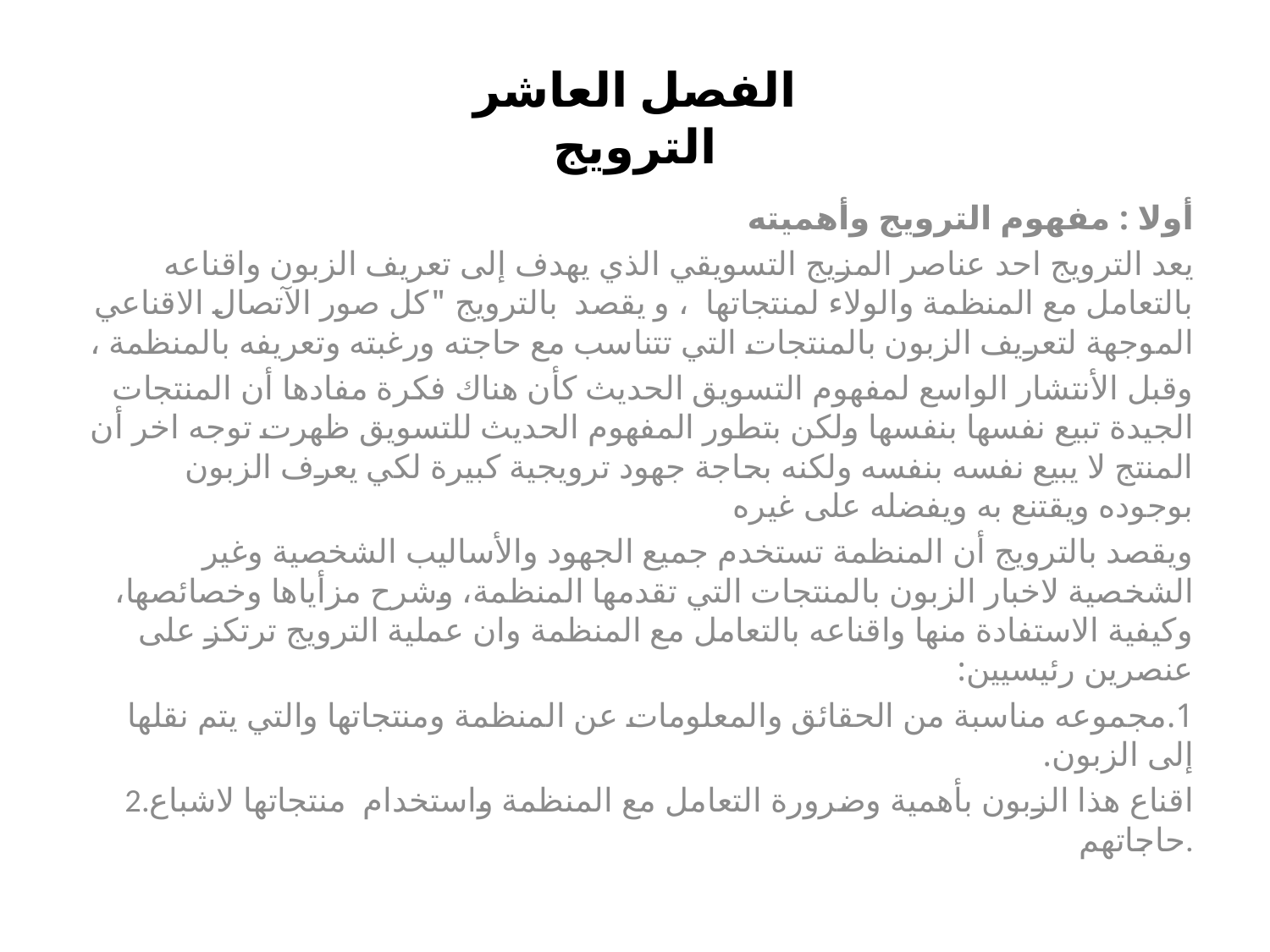

# الفصل العاشر الترويج
أولا : مفهوم الترويج وأهميته
يعد الترويج احد عناصر المزيج التسويقي الذي يهدف إلى تعريف الزبون واقناعه بالتعامل مع المنظمة والولاء لمنتجاتها  ، و يقصد  بالترويج "كل صور الآتصال الاقناعي الموجهة لتعريف الزبون بالمنتجات التي تتناسب مع حاجته ورغبته وتعريفه بالمنظمة ،
وقبل الأنتشار الواسع لمفهوم التسويق الحديث كأن هناك فكرة مفادها أن المنتجات الجيدة تبيع نفسها بنفسها ولكن بتطور المفهوم الحديث للتسويق ظهرت توجه اخر أن المنتج لا يبيع نفسه بنفسه ولكنه بحاجة جهود ترويجية كبيرة لكي يعرف الزبون بوجوده ويقتنع به ويفضله على غيره
ويقصد بالترويج أن المنظمة تستخدم جميع الجهود والأساليب الشخصية وغير الشخصية لاخبار الزبون بالمنتجات التي تقدمها المنظمة، وشرح مزأياها وخصائصها، وكيفية الاستفادة منها واقناعه بالتعامل مع المنظمة وان عملية الترويج ترتكز على عنصرين رئيسيين:
1.مجموعه مناسبة من الحقائق والمعلومات عن المنظمة ومنتجاتها والتي يتم نقلها إلى الزبون.
2.اقناع هذا الزبون بأهمية وضرورة التعامل مع المنظمة واستخدام  منتجاتها لاشباع حاجاتهم.